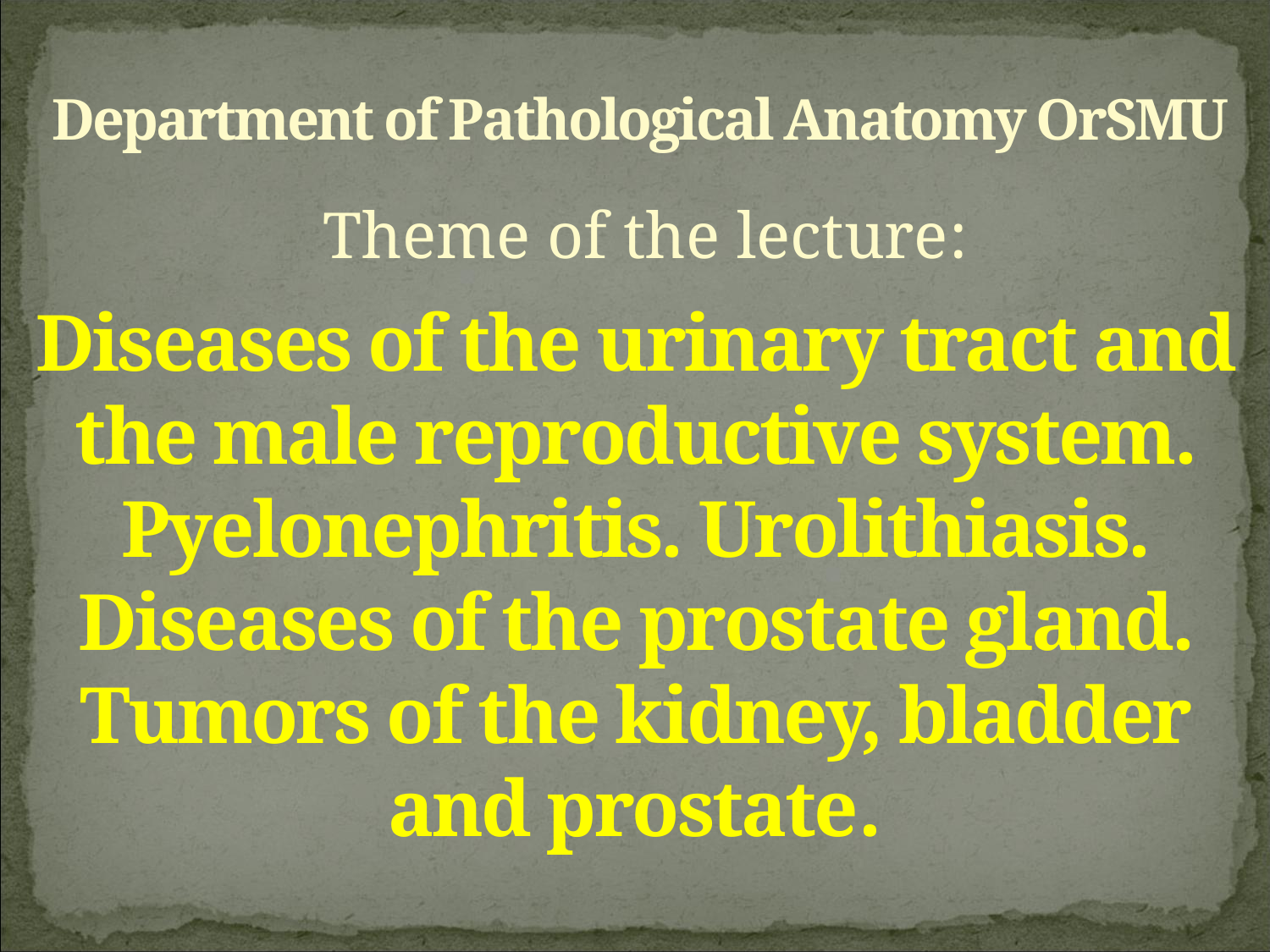

Department of Pathological Anatomy OrSMU
Theme of the lecture:
# Diseases of the urinary tract and the male reproductive system. Pyelonephritis. Urolithiasis. Diseases of the prostate gland. Tumors of the kidney, bladder and prostate.